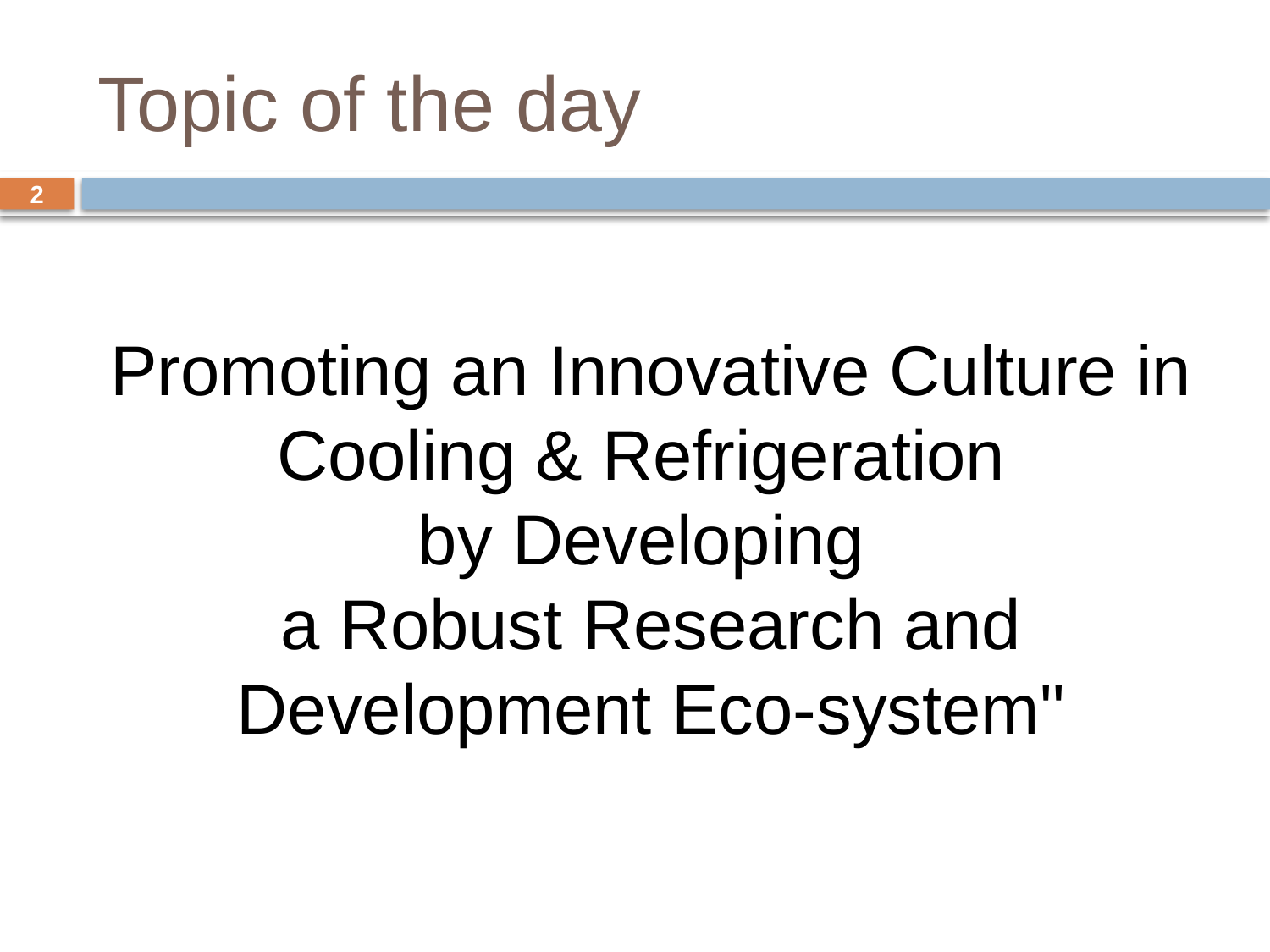

# Topic of the day
2

Promoting an Innovative Culture in Cooling & Refrigeration
by Developing
a Robust Research and Development Eco-system"